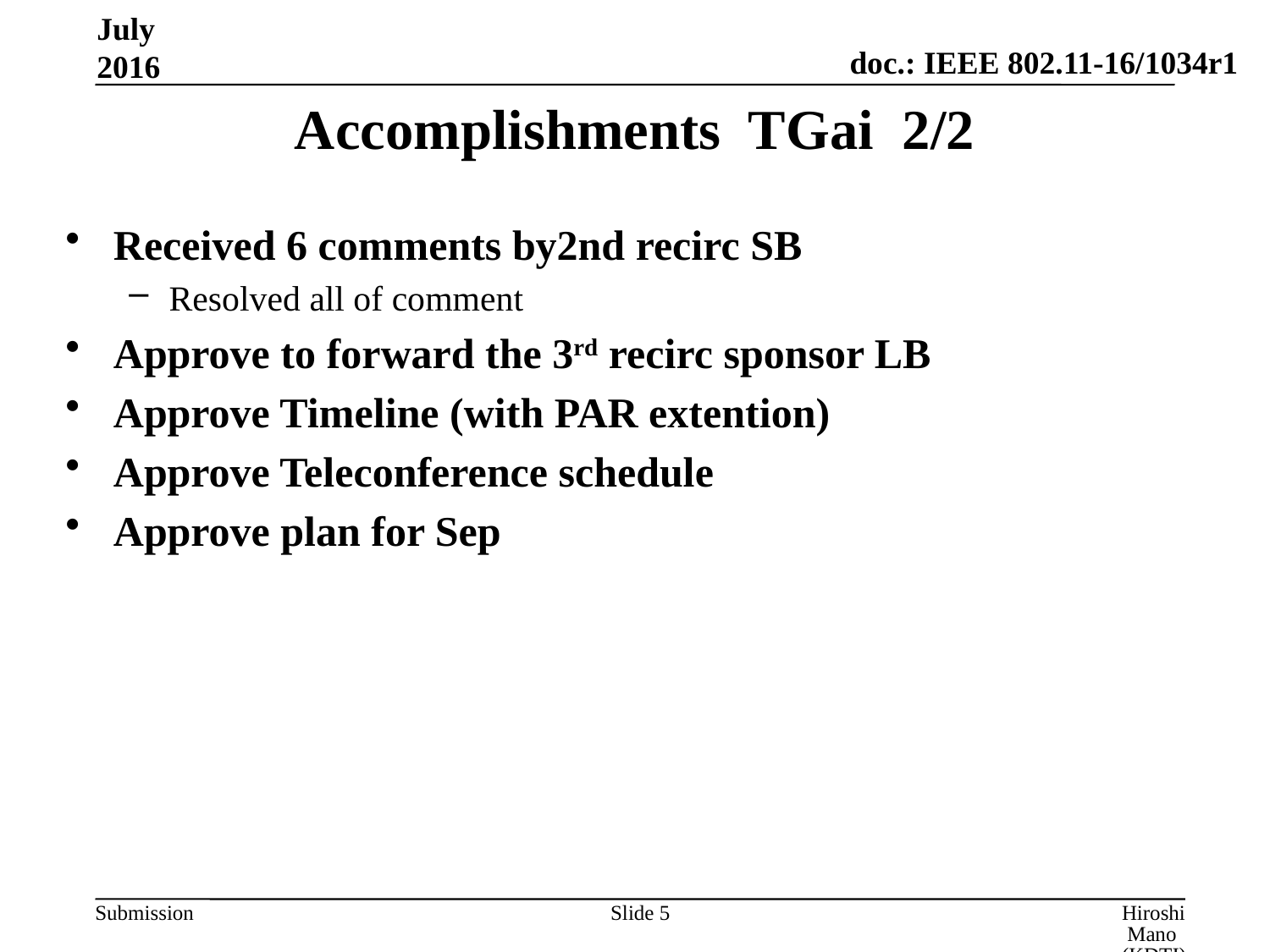

July 2016
# Accomplishments  TGai  2/2
Received 6 comments by2nd recirc SB
Resolved all of comment
Approve to forward the 3rd recirc sponsor LB
Approve Timeline (with PAR extention)
Approve Teleconference schedule
Approve plan for Sep
Slide 5
Hiroshi Mano (KDTI)